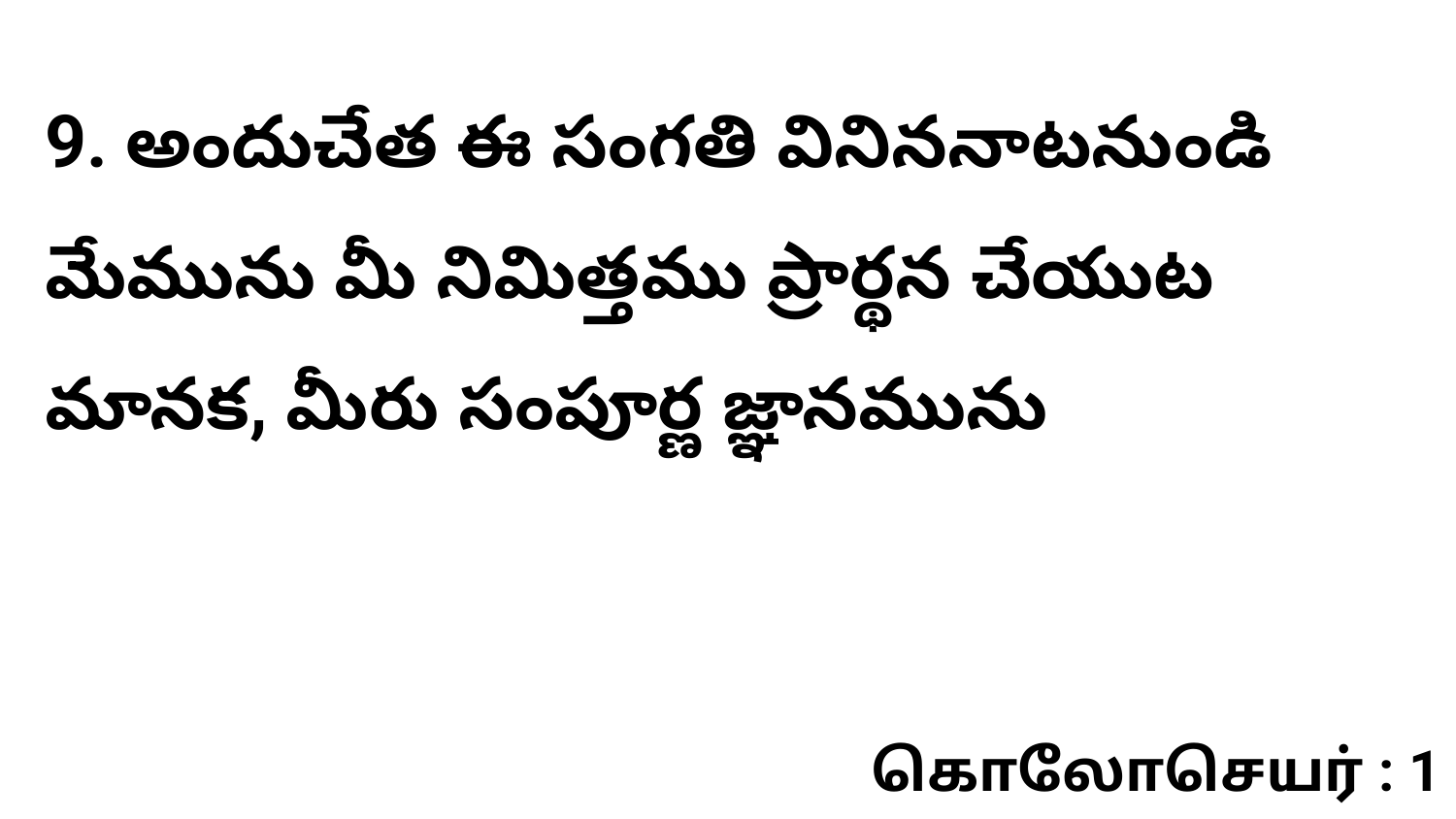

9. అందుచేత ఈ సంగతి వినిననాటనుండి మేమును మీ నిమిత్తము ప్రార్థన చేయుట మానక, మీరు సంపూర్ణ జ్ఞానమును
கொலோசெயர் : 1